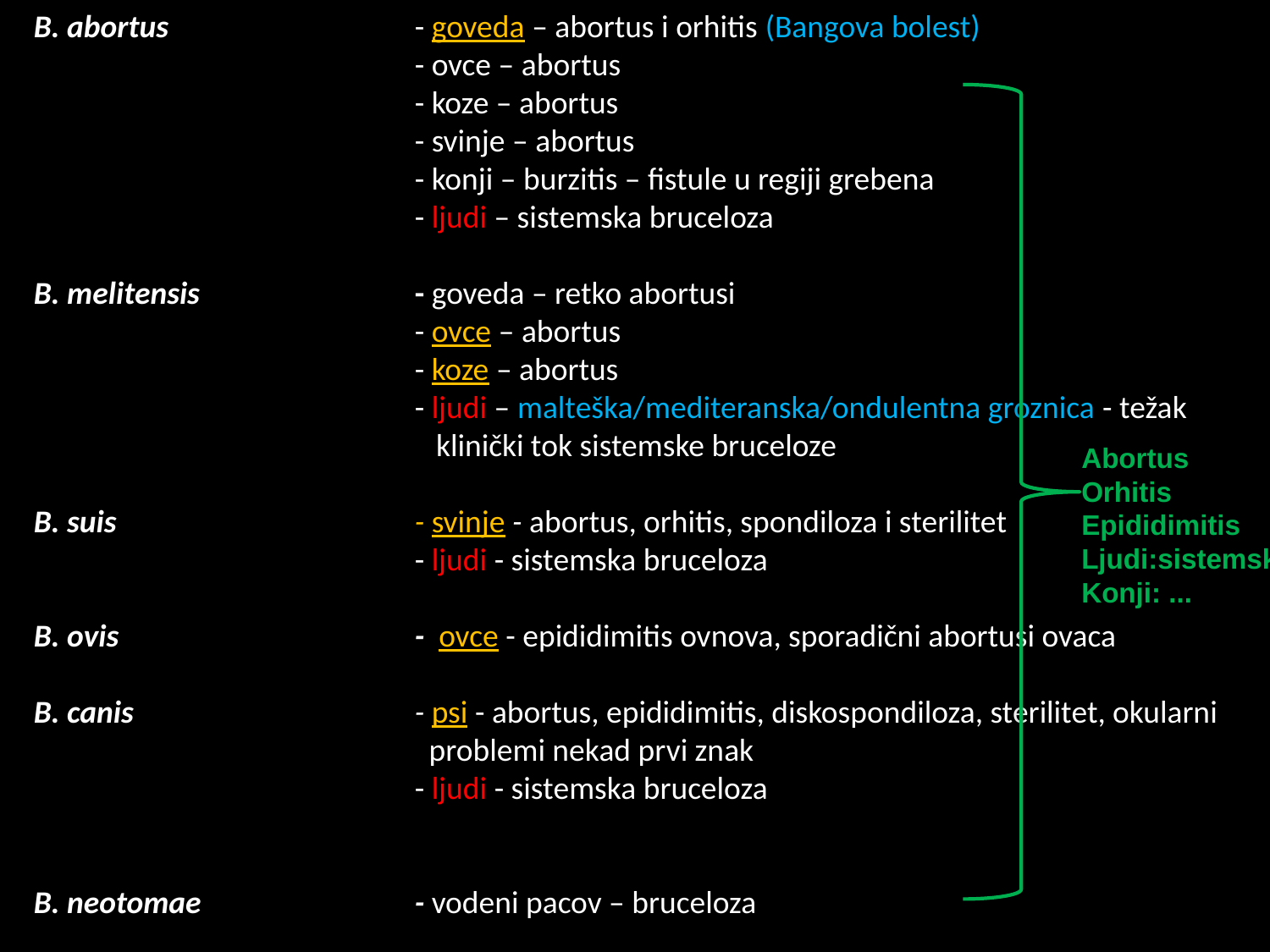

B. abortus		- goveda – abortus i orhitis (Bangova bolest)
			- ovce – abortus
			- koze – abortus
			- svinje – abortus
               			- konji – burzitis – fistule u regiji grebena
			- ljudi – sistemska bruceloza

B. melitensis		- goveda – retko abortusi
			- ovce – abortus
			- koze – abortus
			- ljudi – malteška/mediteranska/ondulentna groznica - težak 			   klinički tok sistemske bruceloze

B. suis 			- svinje - abortus, orhitis, spondiloza i sterilitet
			- ljudi - sistemska bruceloza

B. ovis			-  ovce - epididimitis ovnova, sporadični abortusi ovaca

B. canis			- psi - abortus, epididimitis, diskospondiloza, sterilitet, okularni 			  problemi nekad prvi znak
			- ljudi - sistemska bruceloza

B. neotomae		- vodeni pacov – bruceloza

Abortus
Orhitis
Epididimitis
Ljudi:sistemska
Konji: ...